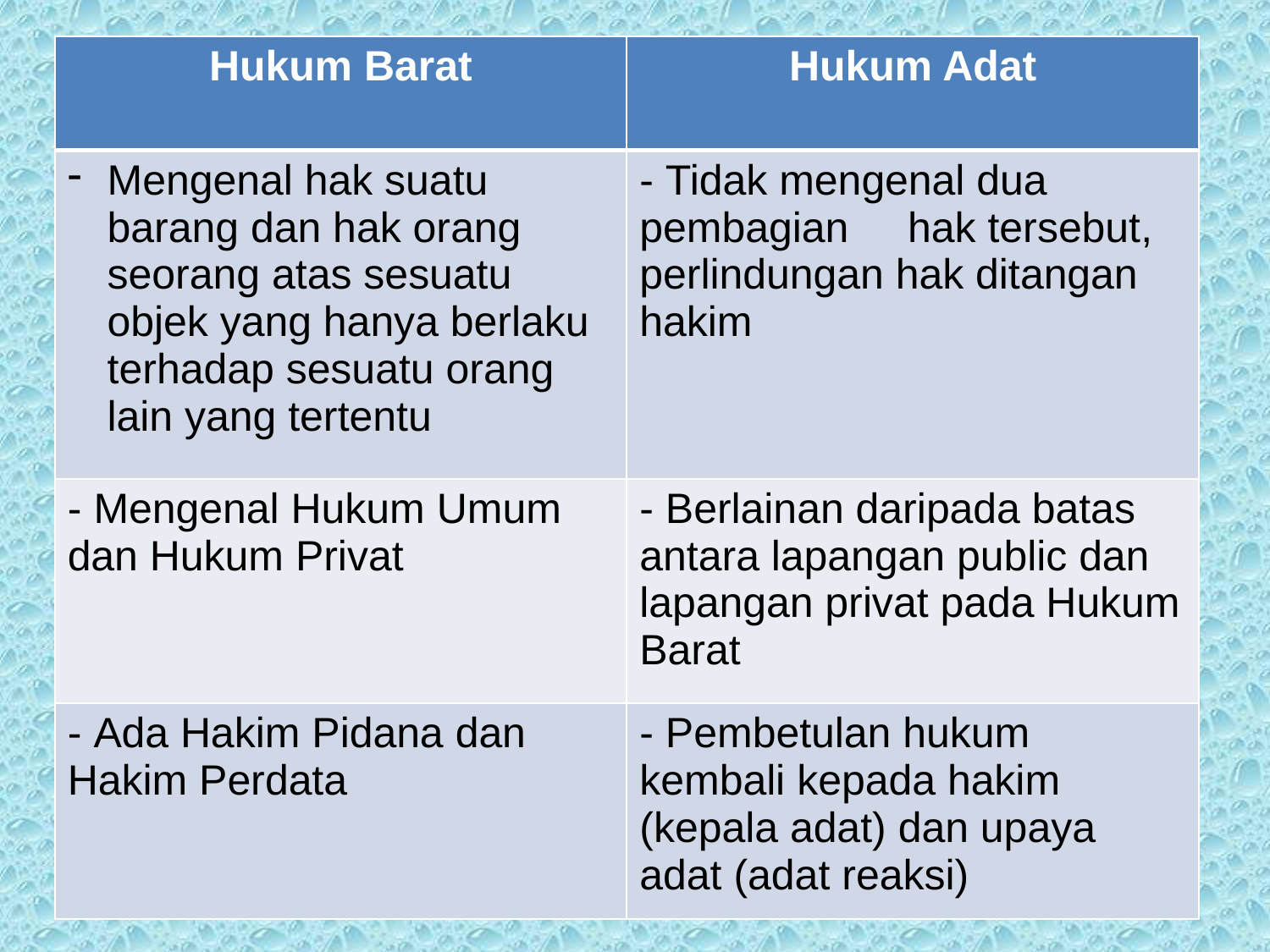

| Hukum Barat | Hukum Adat |
| --- | --- |
| Mengenal hak suatu barang dan hak orang seorang atas sesuatu objek yang hanya berlaku terhadap sesuatu orang lain yang tertentu | - Tidak mengenal dua pembagian hak tersebut, perlindungan hak ditangan hakim |
| - Mengenal Hukum Umum dan Hukum Privat | - Berlainan daripada batas antara lapangan public dan lapangan privat pada Hukum Barat |
| - Ada Hakim Pidana dan Hakim Perdata | - Pembetulan hukum kembali kepada hakim (kepala adat) dan upaya adat (adat reaksi) |
10